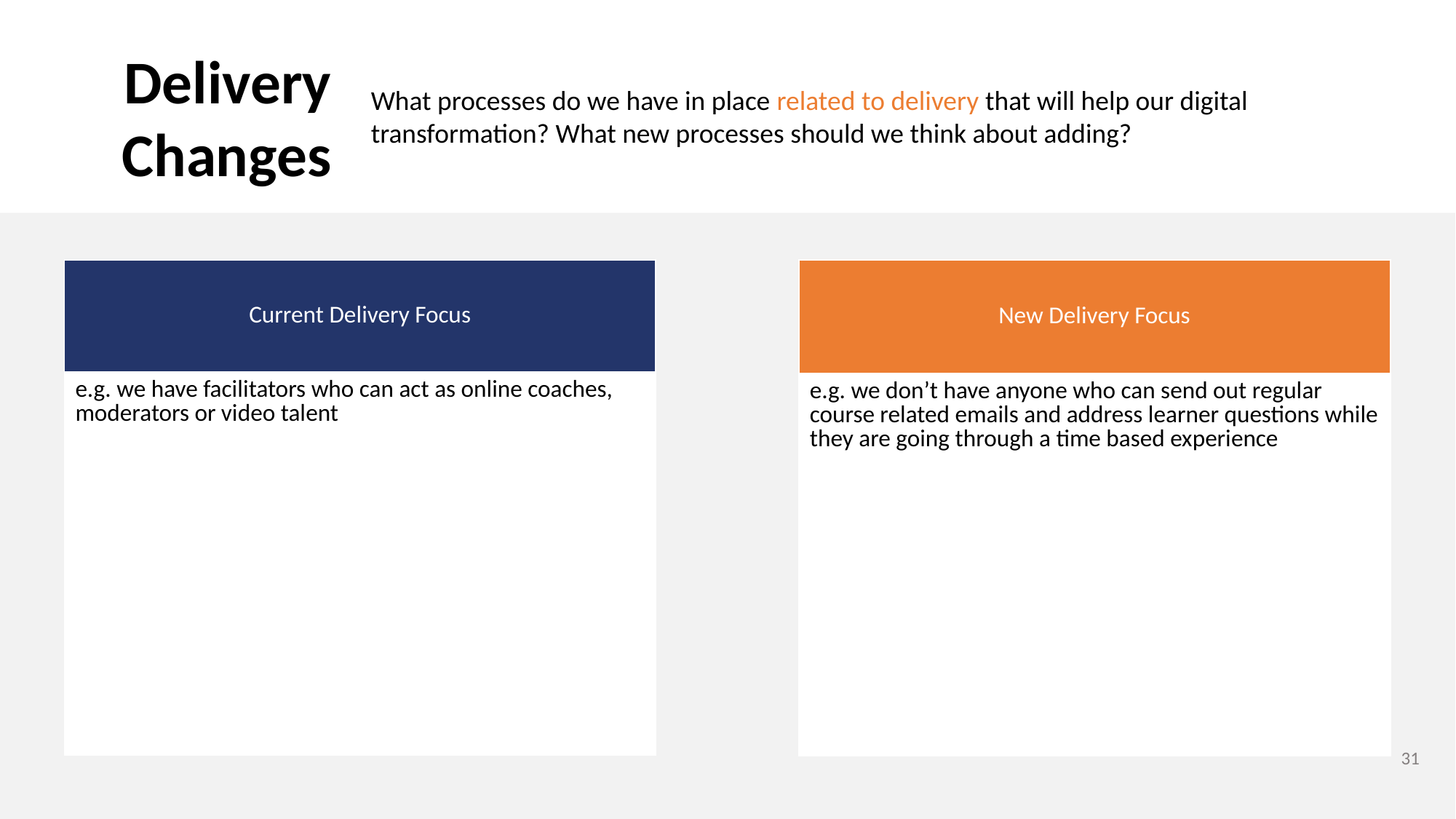

Delivery
Changes
What processes do we have in place related to delivery that will help our digital transformation? What new processes should we think about adding?

| Current Delivery Focus |
| --- |
| e.g. we have facilitators who can act as online coaches, moderators or video talent |
| New Delivery Focus |
| --- |
| e.g. we don’t have anyone who can send out regular course related emails and address learner questions while they are going through a time based experience |
31